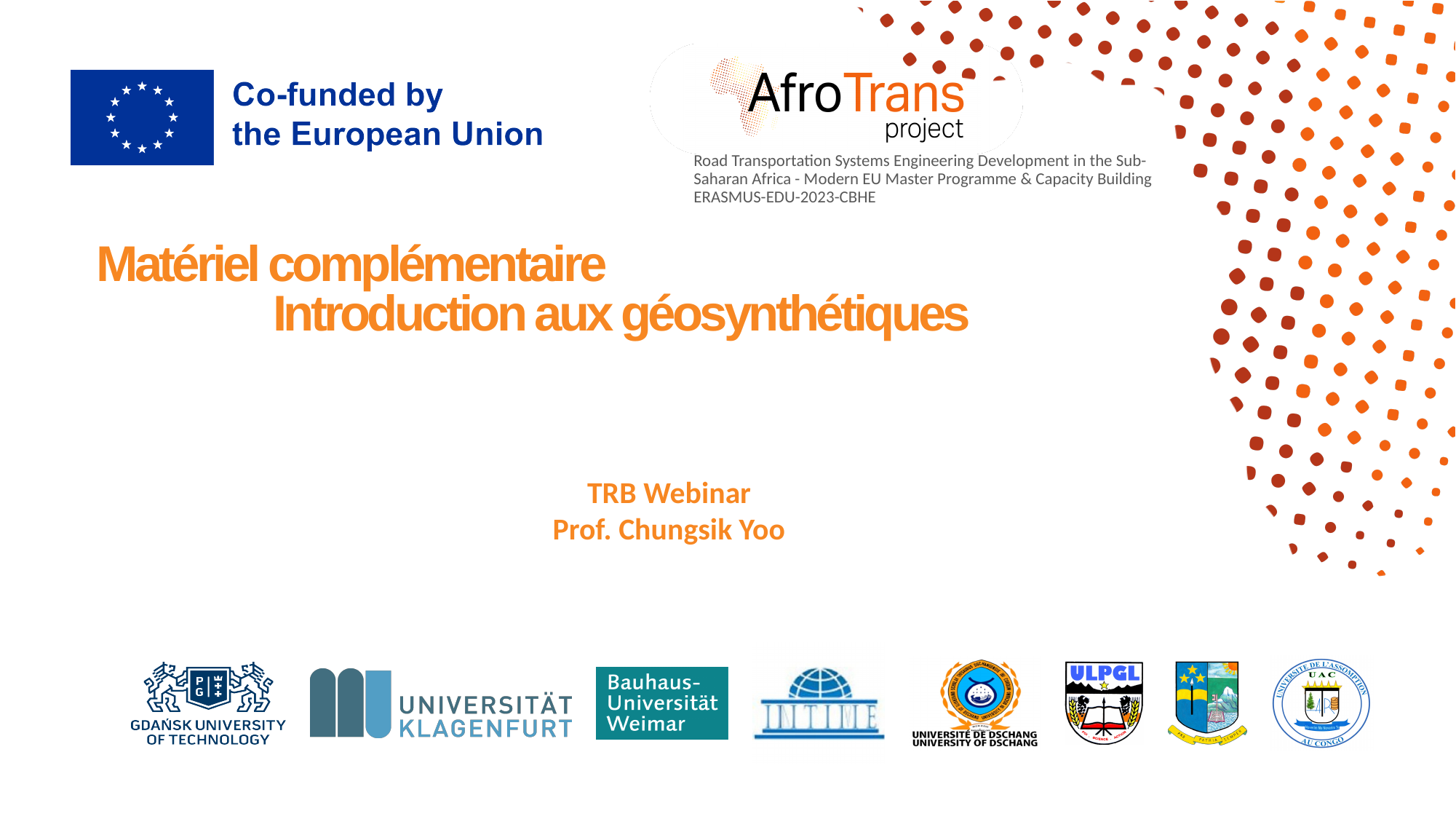

# Matériel complémentaire
Introduction aux géosynthétiques
TRB Webinar
Prof. Chungsik Yoo